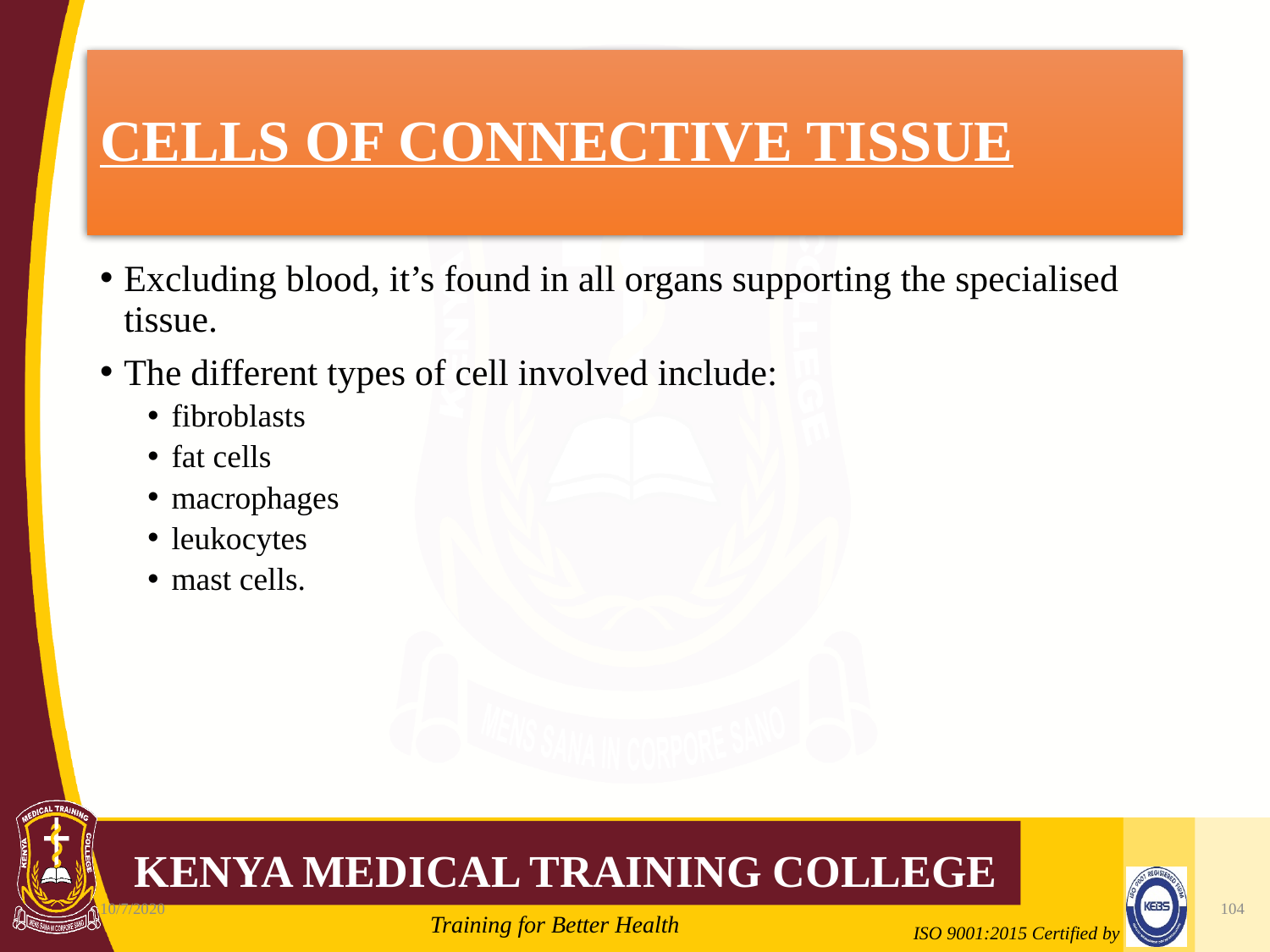

# CELLS OF CONNECTIVE TISSUE
Excluding blood, it’s found in all organs supporting the specialised tissue.
The different types of cell involved include:
fibroblasts
fat cells
macrophages
leukocytes
mast cells.
10/7/2020
104